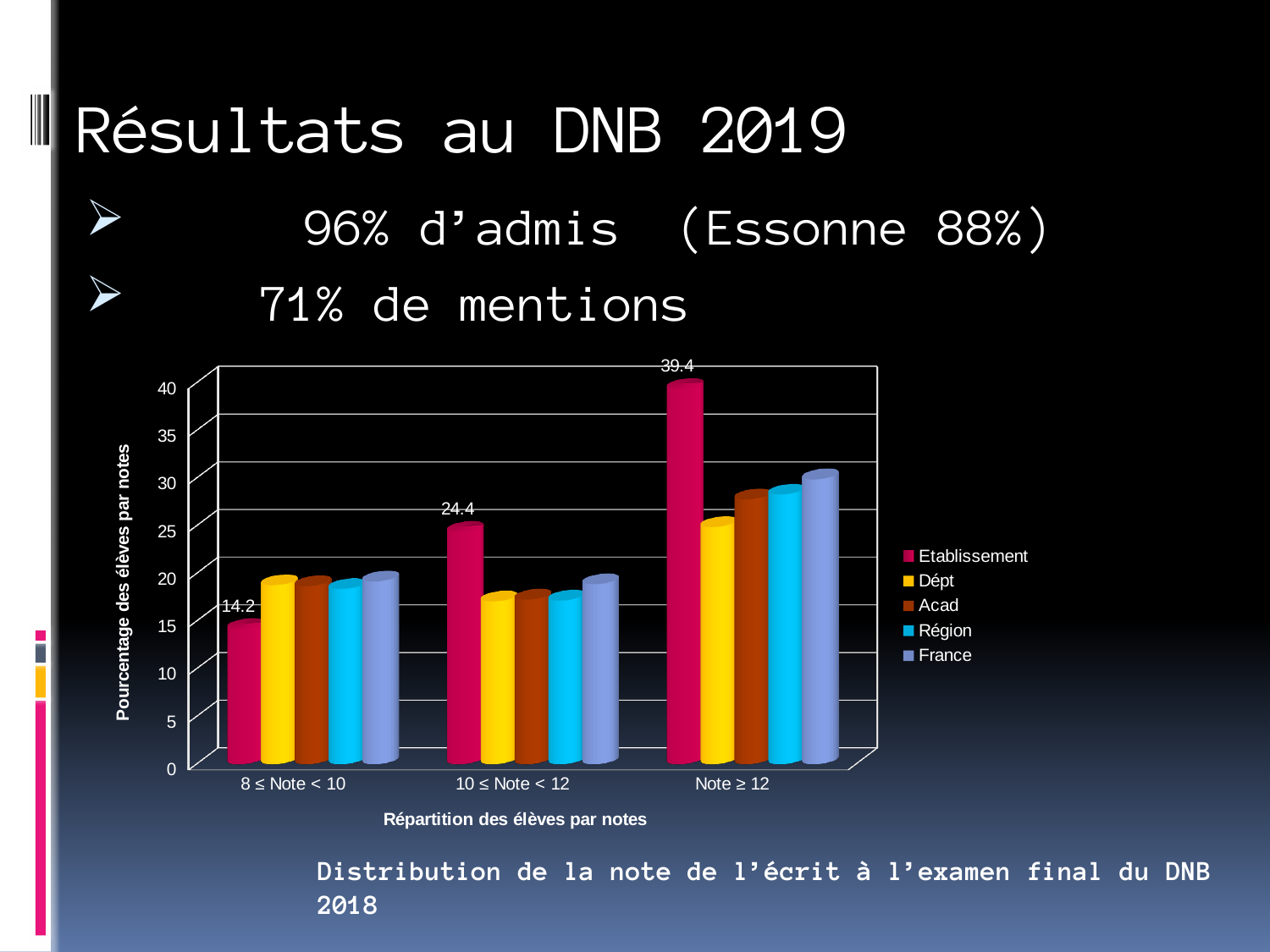

# Résultats au DNB 2019
      96% d’admis  (Essonne 88%)
 	71% de mentions

[unsupported chart]

Distribution de la note de l’écrit à l’examen final du DNB 2018